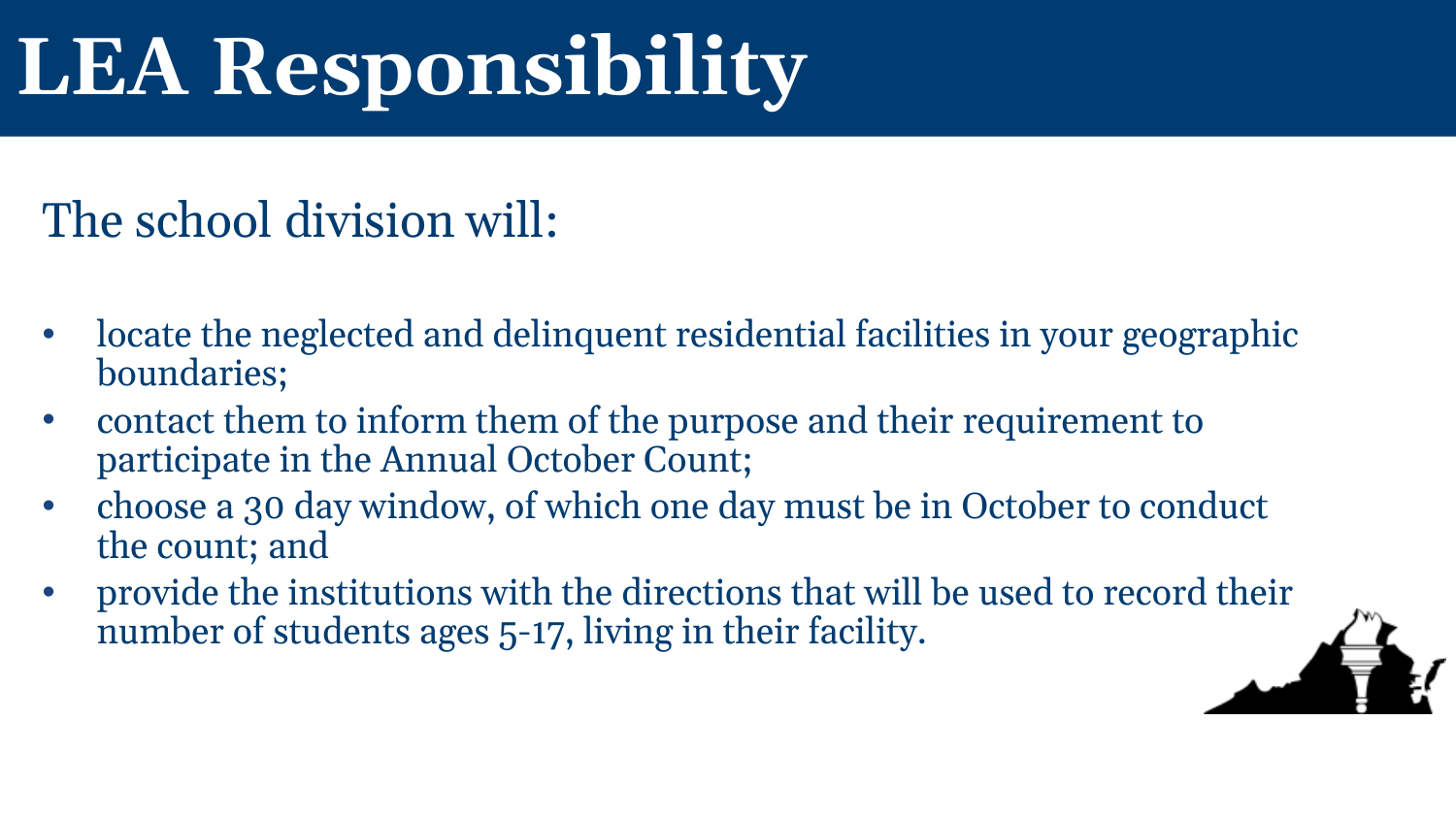

# LEA Responsibility
The school division will:

locate the neglected and delinquent residential facilities in your geographic boundaries;
contact them to inform them of the purpose and their requirement to participate in the Annual October Count;
choose a 30 day window, of which one day must be in October to conduct the count; and
provide the institutions with the directions that will be used to record their number of students ages 5-17, living in their facility.